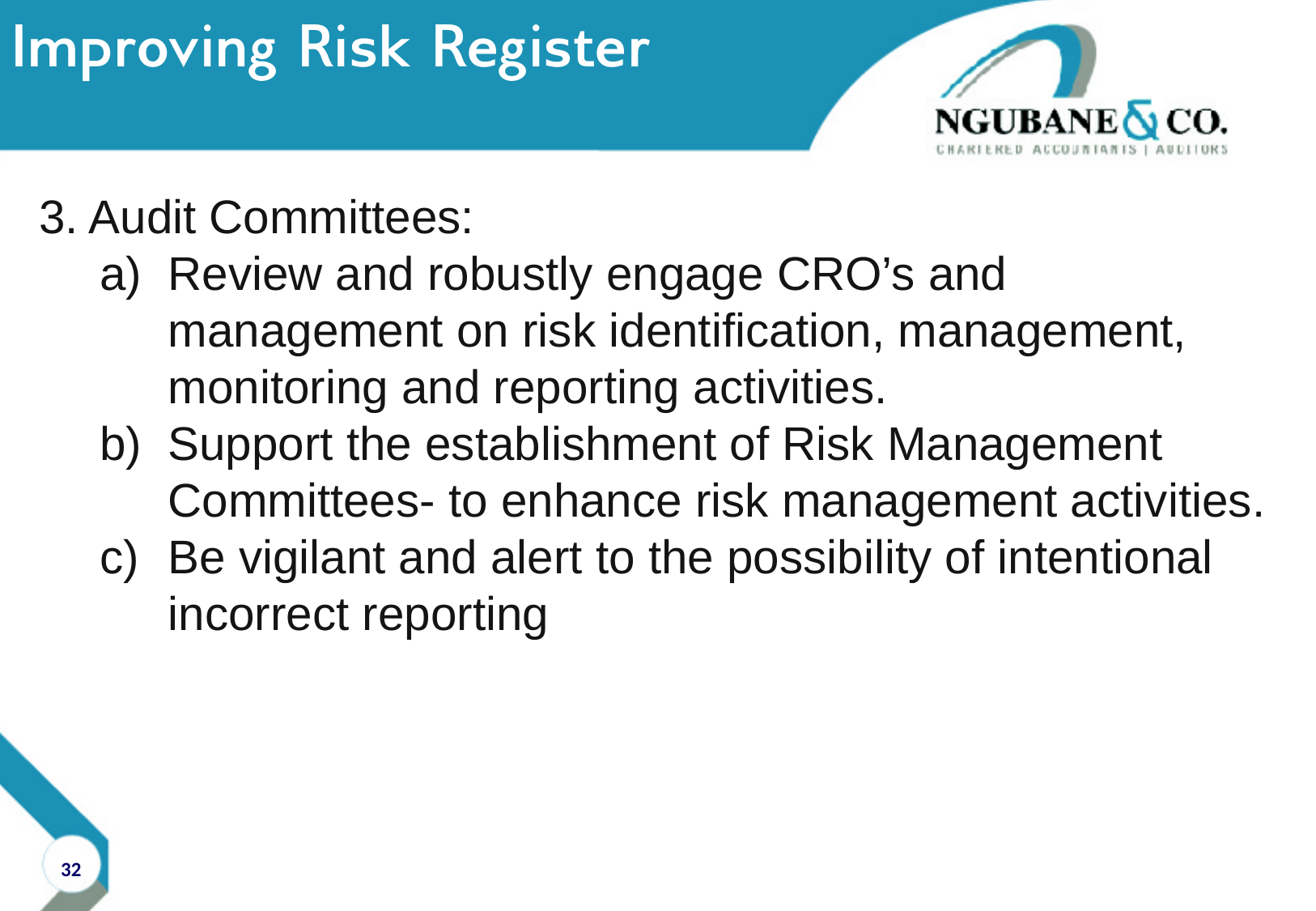

Improving Risk Register
3. Audit Committees:
Review and robustly engage CRO’s and management on risk identification, management, monitoring and reporting activities.
Support the establishment of Risk Management Committees- to enhance risk management activities.
Be vigilant and alert to the possibility of intentional incorrect reporting
32